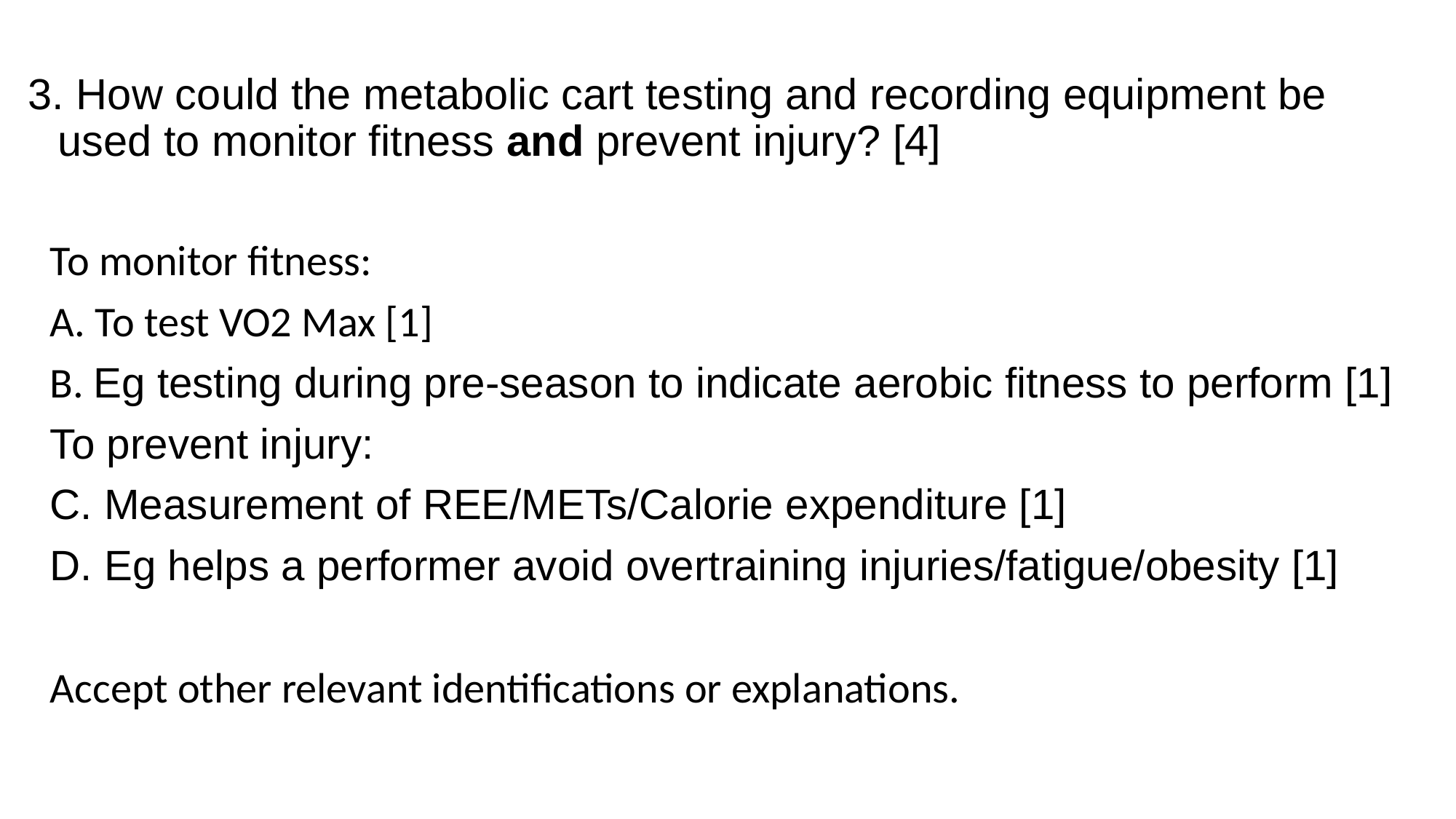

# 3. How could the metabolic cart testing and recording equipment be used to monitor fitness and prevent injury? [4]
To monitor fitness:
A. To test VO2 Max [1]
B. Eg testing during pre-season to indicate aerobic fitness to perform [1]
To prevent injury:
C. Measurement of REE/METs/Calorie expenditure [1]
D. Eg helps a performer avoid overtraining injuries/fatigue/obesity [1]

Accept other relevant identifications or explanations.